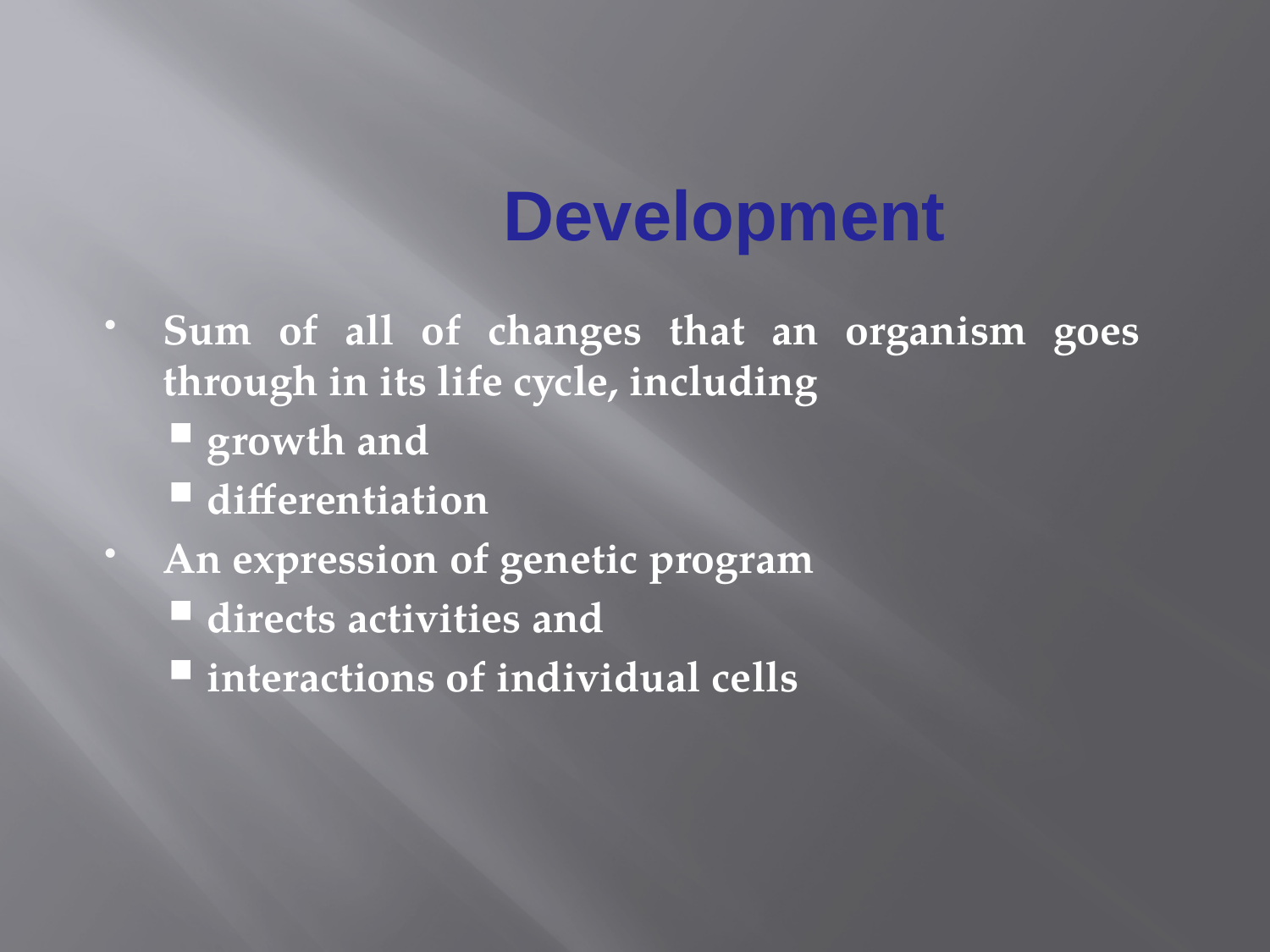

Development
Sum of all of changes that an organism goes through in its life cycle, including
growth and
differentiation
An expression of genetic program
directs activities and
interactions of individual cells